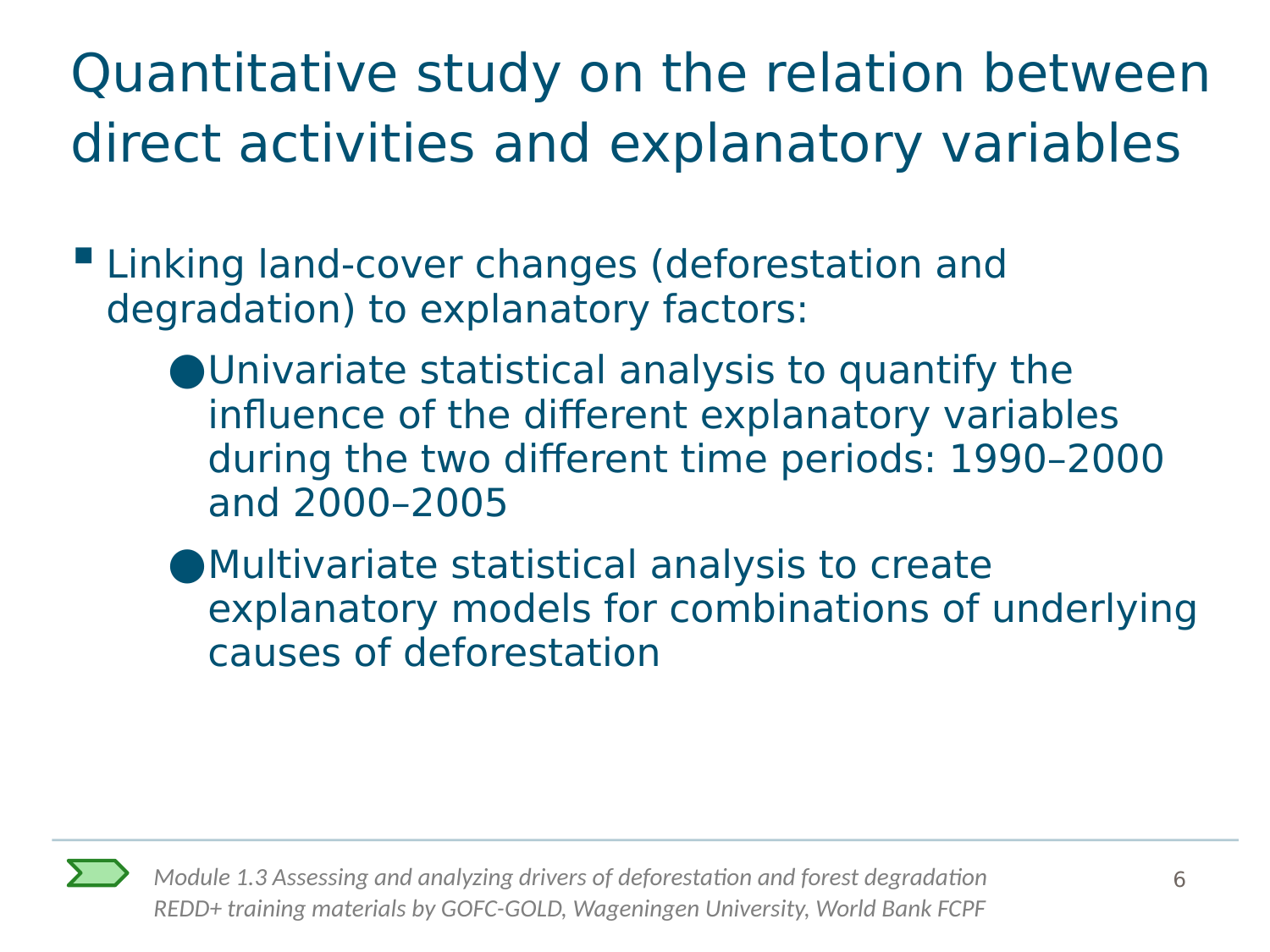

# Quantitative study on the relation between direct activities and explanatory variables
Linking land-cover changes (deforestation and degradation) to explanatory factors:
Univariate statistical analysis to quantify the influence of the different explanatory variables during the two different time periods: 1990–2000 and 2000–2005
Multivariate statistical analysis to create explanatory models for combinations of underlying causes of deforestation